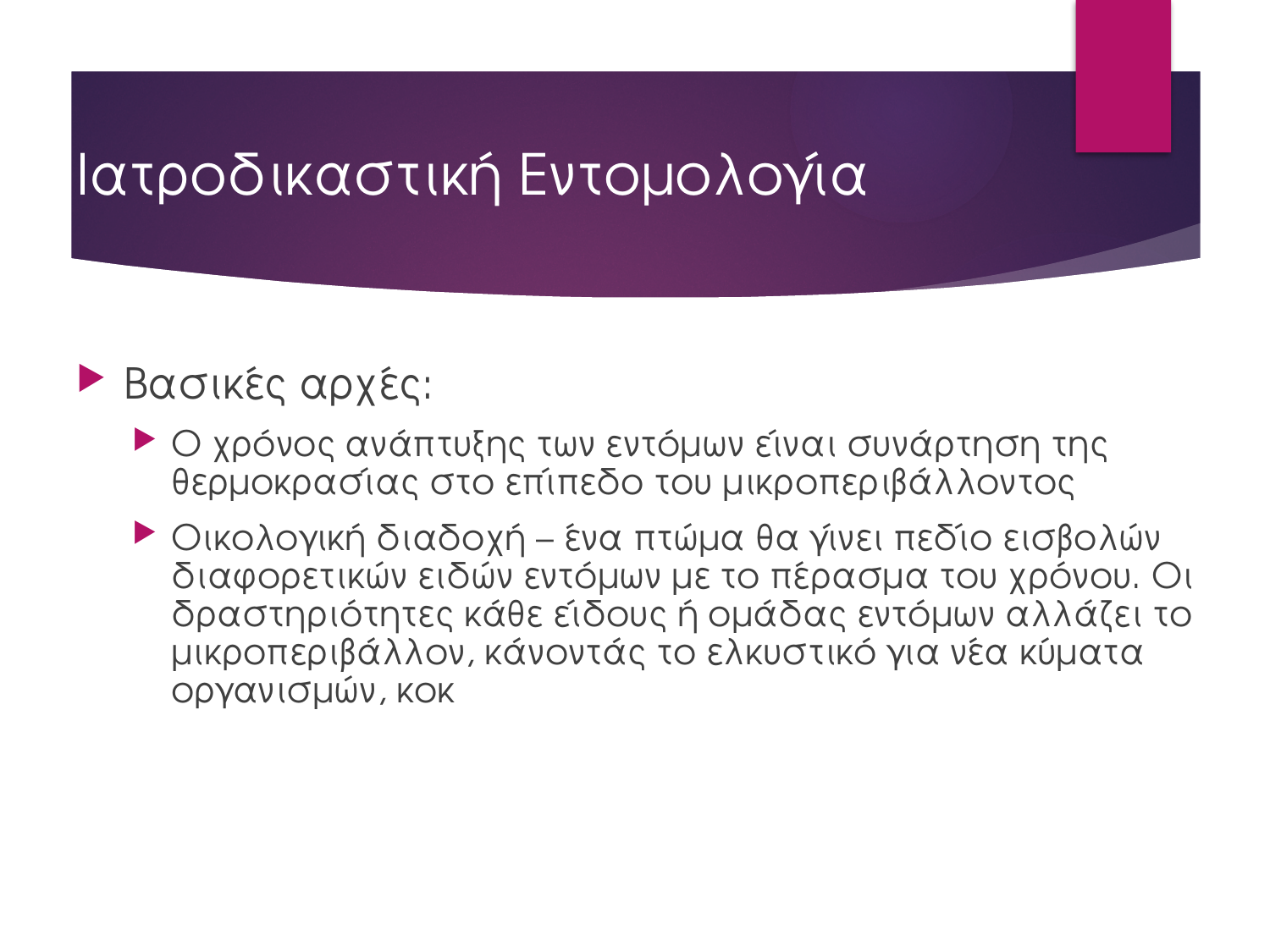

# Ιατροδικαστική Εντομολογία
Βασικές αρχές:
Ο χρόνος ανάπτυξης των εντόμων είναι συνάρτηση της θερμοκρασίας στο επίπεδο του μικροπεριβάλλοντος
Οικολογική διαδοχή – ένα πτώμα θα γίνει πεδίο εισβολών διαφορετικών ειδών εντόμων με το πέρασμα του χρόνου. Οι δραστηριότητες κάθε είδους ή ομάδας εντόμων αλλάζει το μικροπεριβάλλον, κάνοντάς το ελκυστικό για νέα κύματα οργανισμών, κοκ